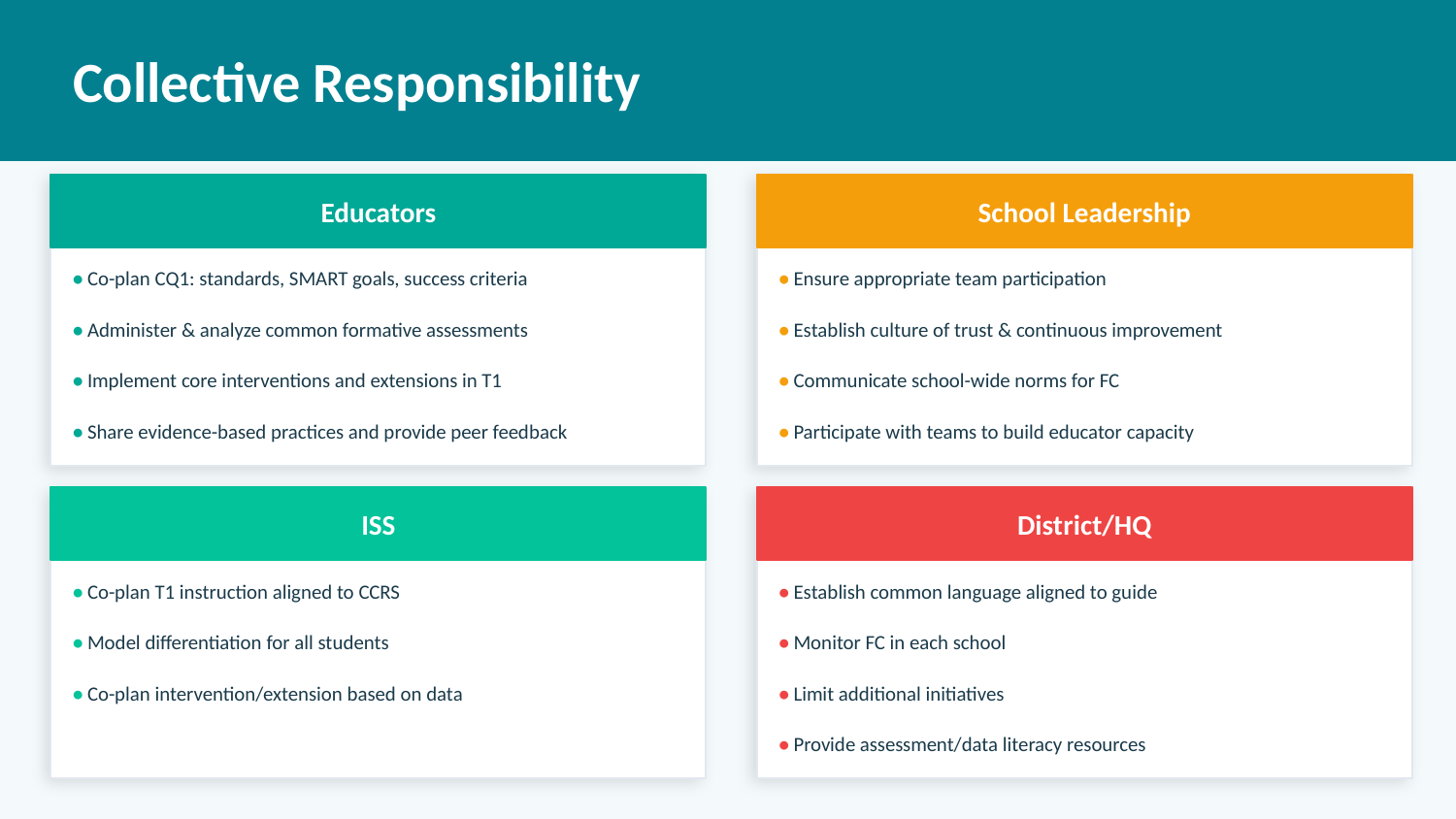

Collective Responsibility

Educators

School Leadership
• Co-plan CQ1: standards, SMART goals, success criteria
• Ensure appropriate team participation
• Administer & analyze common formative assessments
• Establish culture of trust & continuous improvement
• Implement core interventions and extensions in T1
• Communicate school-wide norms for FC
• Share evidence-based practices and provide peer feedback
• Participate with teams to build educator capacity

ISS

District/HQ
• Co-plan T1 instruction aligned to CCRS
• Establish common language aligned to guide
• Model differentiation for all students
• Monitor FC in each school
• Co-plan intervention/extension based on data
• Limit additional initiatives
• Provide assessment/data literacy resources